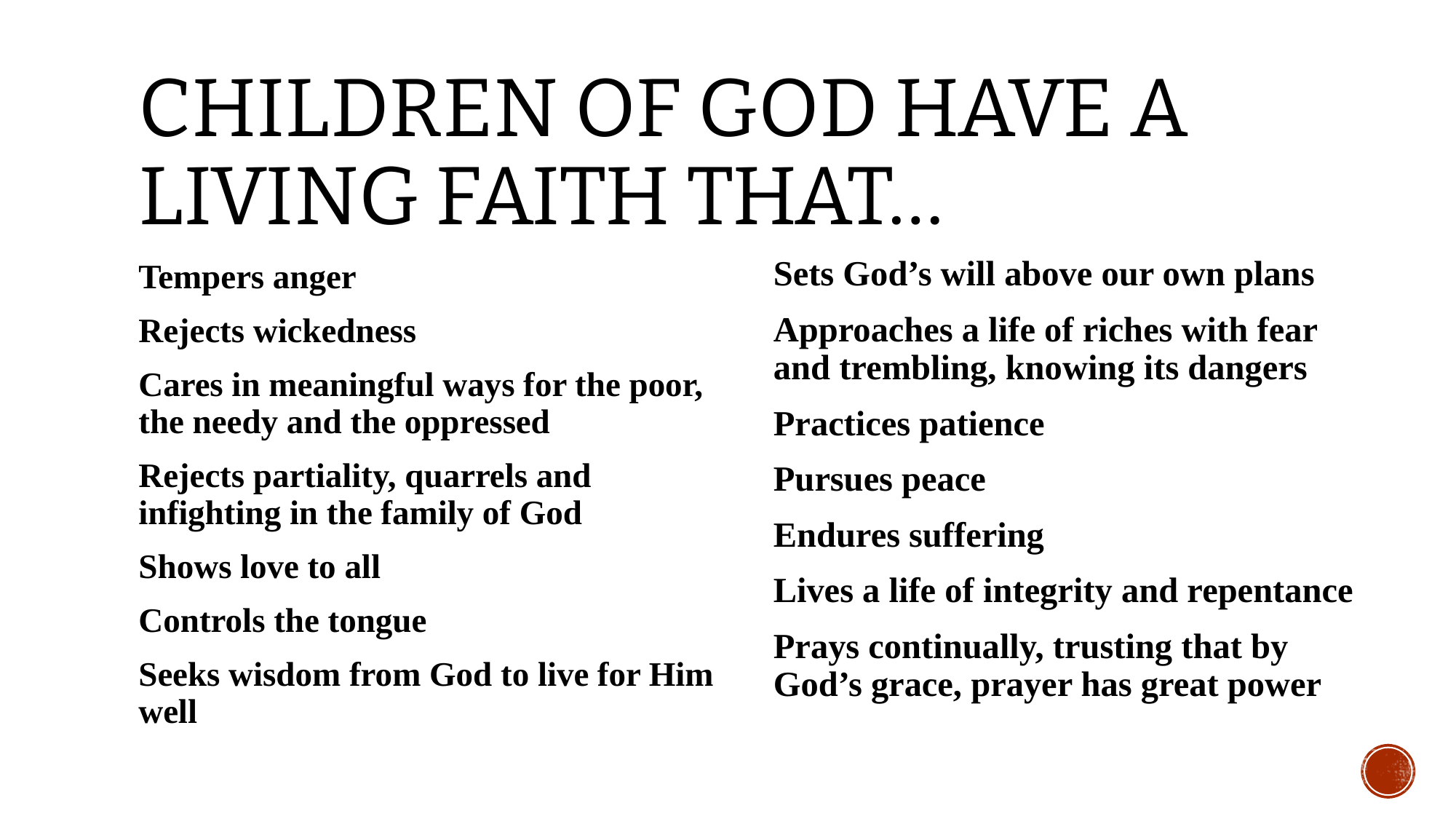

# Children of God have a living faith that…
Sets God’s will above our own plans
Approaches a life of riches with fear and trembling, knowing its dangers
Practices patience
Pursues peace
Endures suffering
Lives a life of integrity and repentance
Prays continually, trusting that by God’s grace, prayer has great power
Tempers anger
Rejects wickedness
Cares in meaningful ways for the poor, the needy and the oppressed
Rejects partiality, quarrels and infighting in the family of God
Shows love to all
Controls the tongue
Seeks wisdom from God to live for Him well